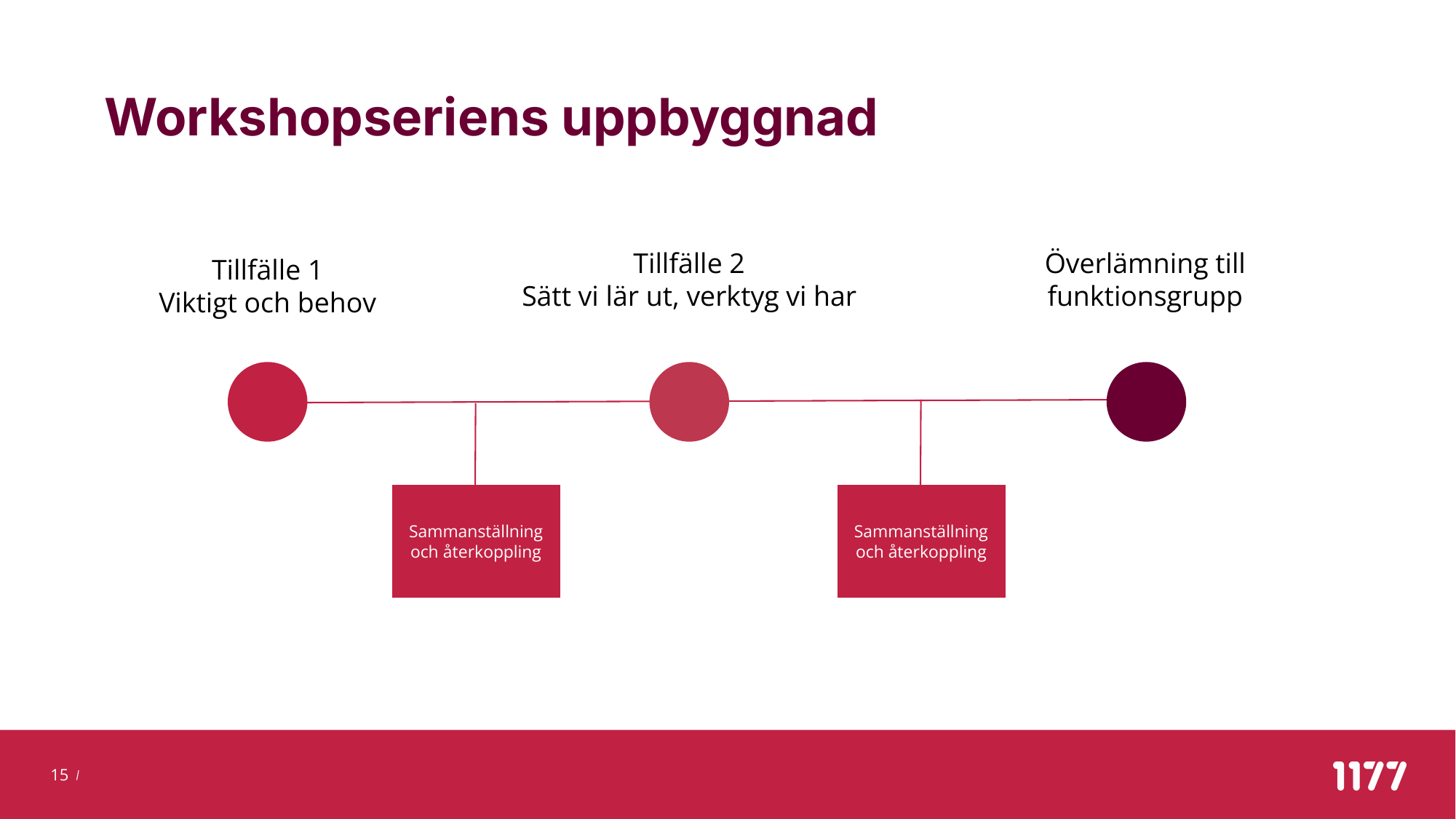

# Workshopseriens uppbyggnad
Tillfälle 2
Sätt vi lär ut, verktyg vi har
Överlämning till funktionsgrupp
Tillfälle 1
Viktigt och behov

Sammanställning och återkoppling
Sammanställning och återkoppling

15